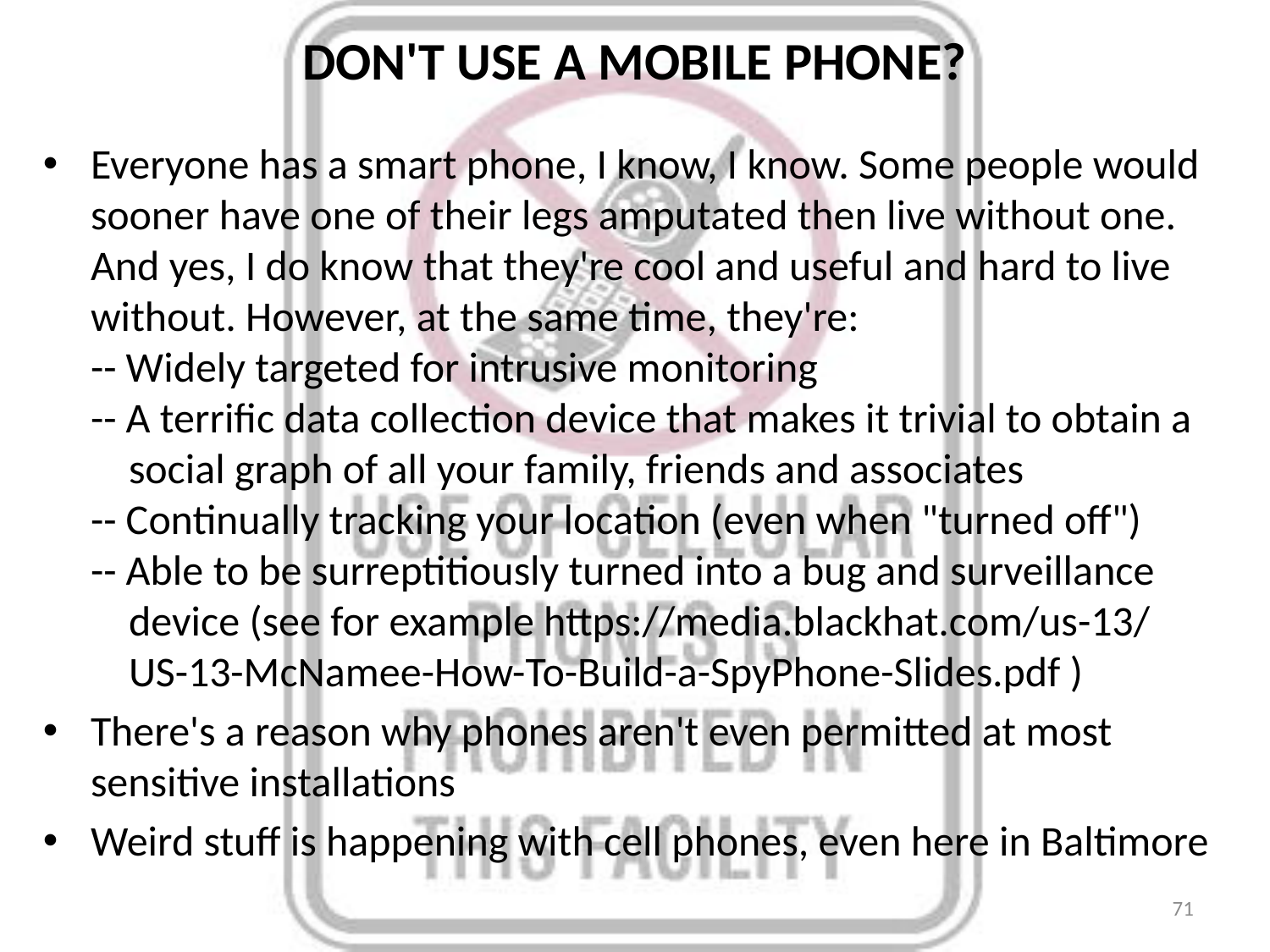

# DON'T USE A MOBILE PHONE?
Everyone has a smart phone, I know, I know. Some people would sooner have one of their legs amputated then live without one. And yes, I do know that they're cool and useful and hard to live without. However, at the same time, they're:
-- Widely targeted for intrusive monitoring
-- A terrific data collection device that makes it trivial to obtain a
    social graph of all your family, friends and associates
-- Continually tracking your location (even when "turned off")
-- Able to be surreptitiously turned into a bug and surveillance
    device (see for example https://media.blackhat.com/us-13/
    US-13-McNamee-How-To-Build-a-SpyPhone-Slides.pdf )
There's a reason why phones aren't even permitted at most sensitive installations
Weird stuff is happening with cell phones, even here in Baltimore
71